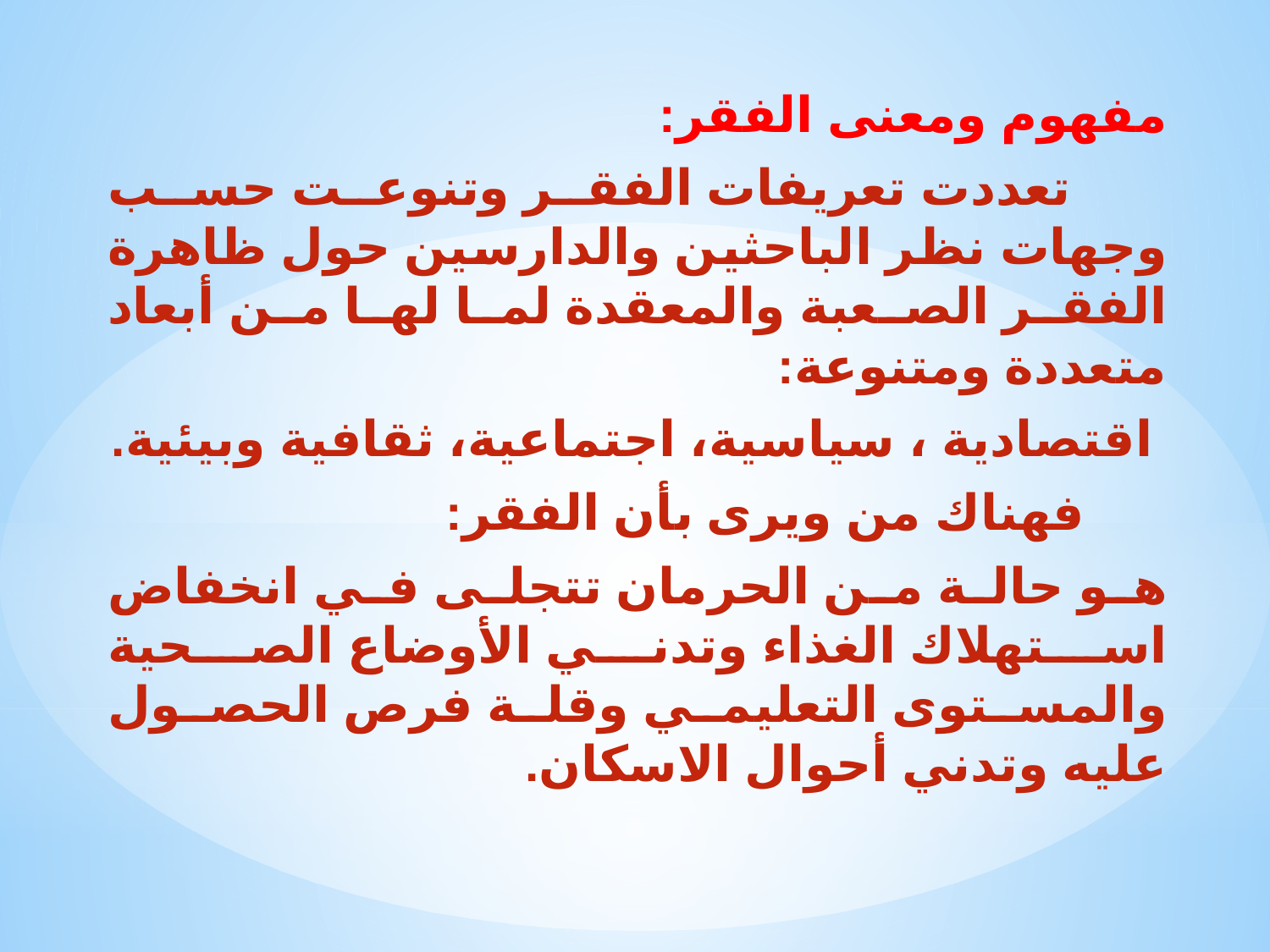

مفهوم ومعنى الفقر:
       تعددت تعريفات الفقر وتنوعت حسب وجهات نظر الباحثين والدارسين حول ظاهرة الفقر الصعبة والمعقدة لما لها من أبعاد متعددة ومتنوعة:
 اقتصادية ، سياسية، اجتماعية، ثقافية وبيئية.
      فهناك من ويرى بأن الفقر:
هو حالة من الحرمان تتجلى في انخفاض استهلاك الغذاء وتدني الأوضاع الصحية والمستوى التعليمي وقلة فرص الحصول عليه وتدني أحوال الاسكان.